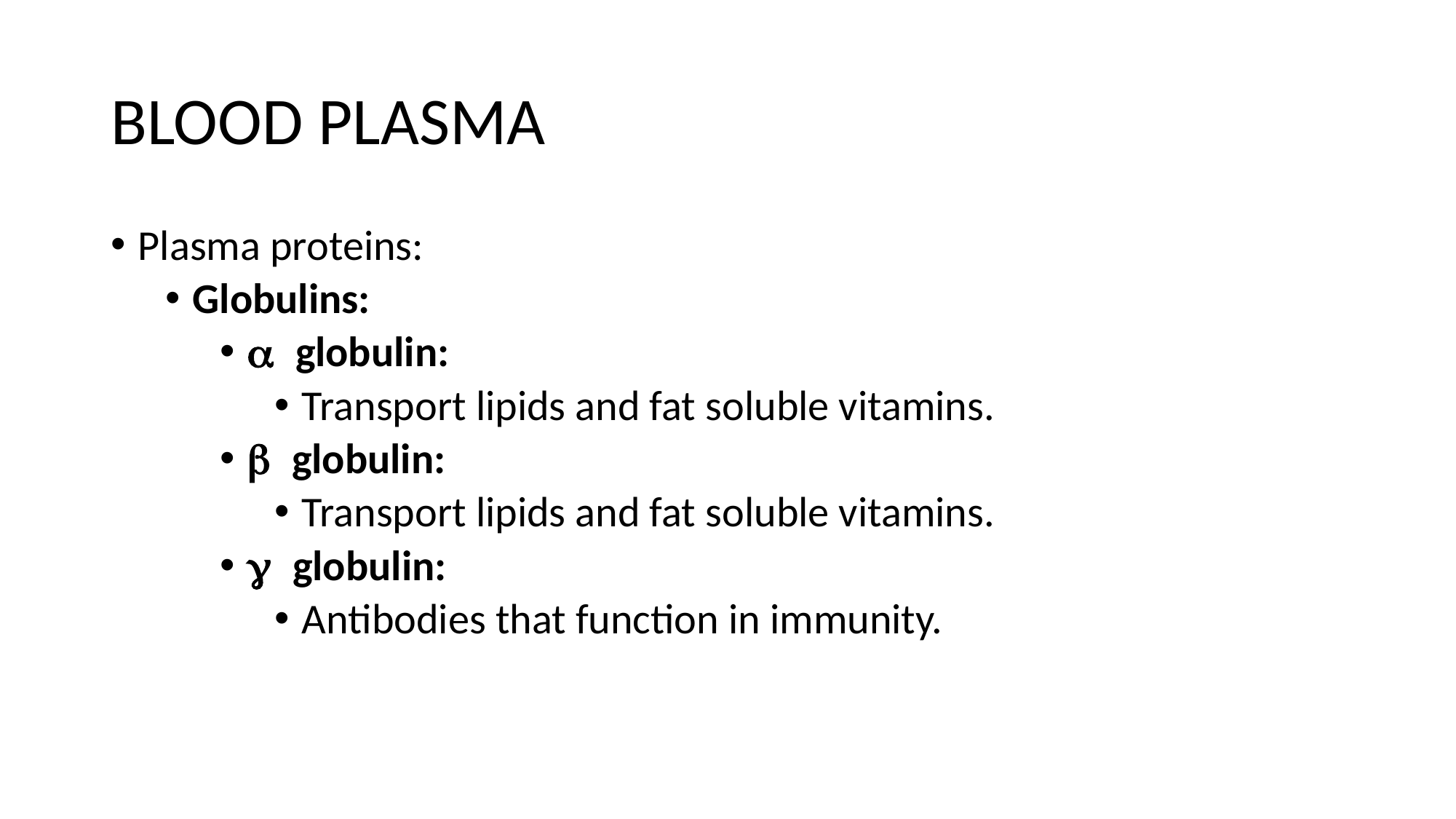

# BLOOD PLASMA
Plasma proteins:
Globulins:
α globulin:
Transport lipids and fat soluble vitamins.
β globulin:
Transport lipids and fat soluble vitamins.
γ globulin:
Antibodies that function in immunity.